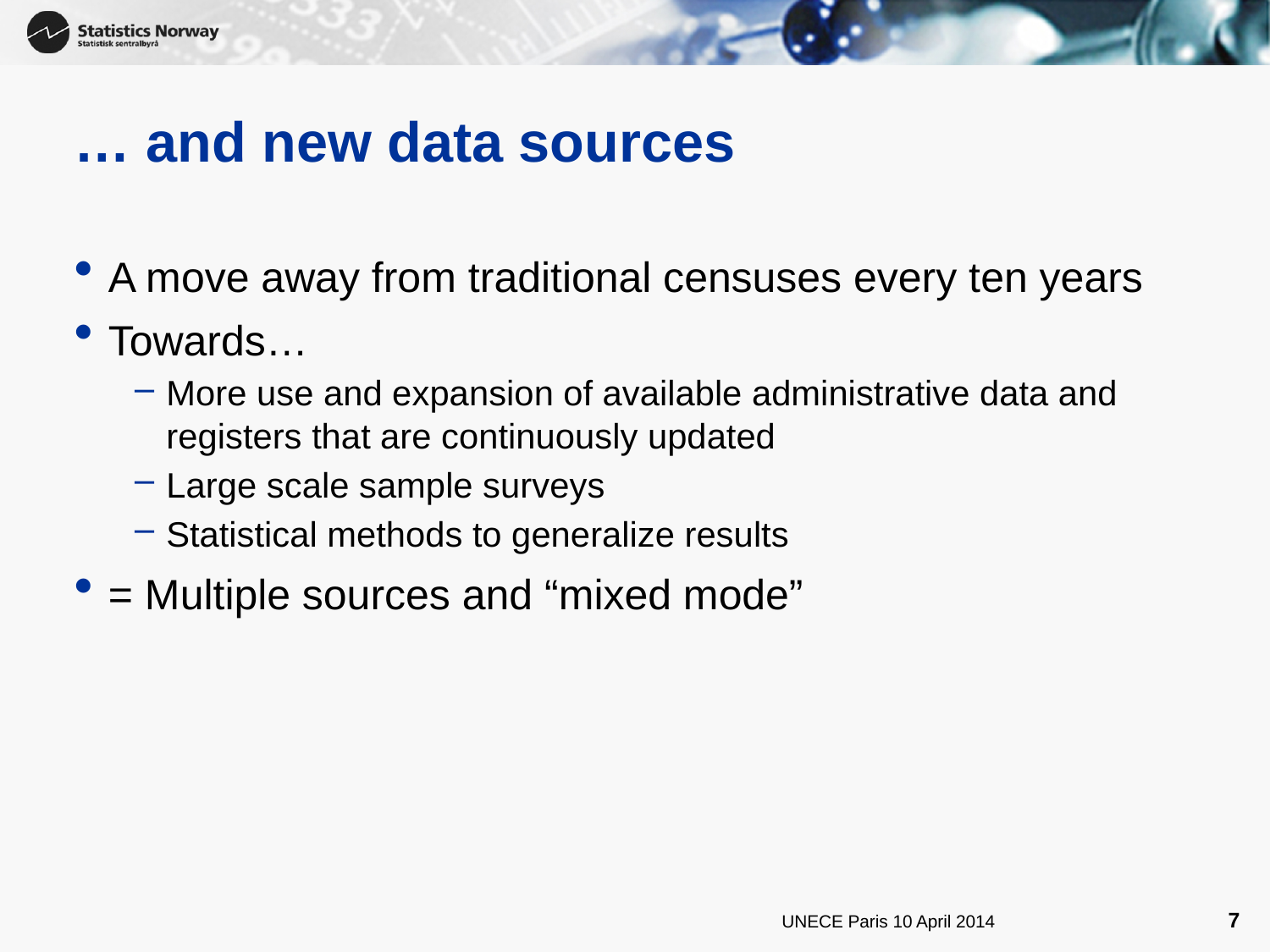

# … and new data sources

A move away from traditional censuses every ten years
Towards…
More use and expansion of available administrative data and registers that are continuously updated
Large scale sample surveys
Statistical methods to generalize results
= Multiple sources and “mixed mode”
7
UNECE Paris 10 April 2014